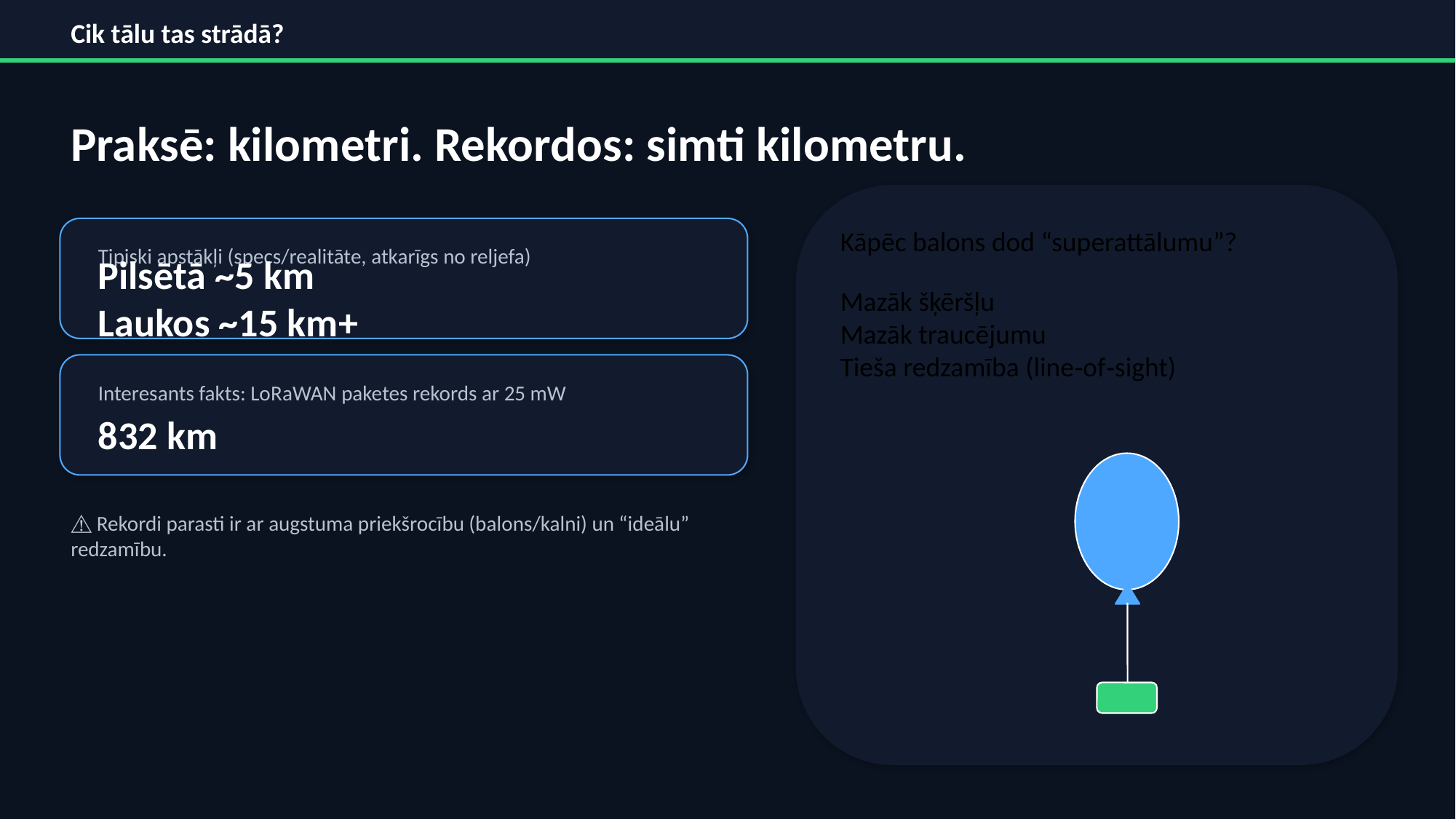

Cik tālu tas strādā?

Praksē: kilometri. Rekordos: simti kilometru.

Kāpēc balons dod “superattālumu”?
Tipiski apstākļi (specs/realitāte, atkarīgs no reljefa)
Pilsētā ~5 km
Laukos ~15 km+
Mazāk šķēršļu
Mazāk traucējumu
Tieša redzamība (line‑of‑sight)

Interesants fakts: LoRaWAN paketes rekords ar 25 mW
832 km

⚠️ Rekordi parasti ir ar augstuma priekšrocību (balons/kalni) un “ideālu” redzamību.